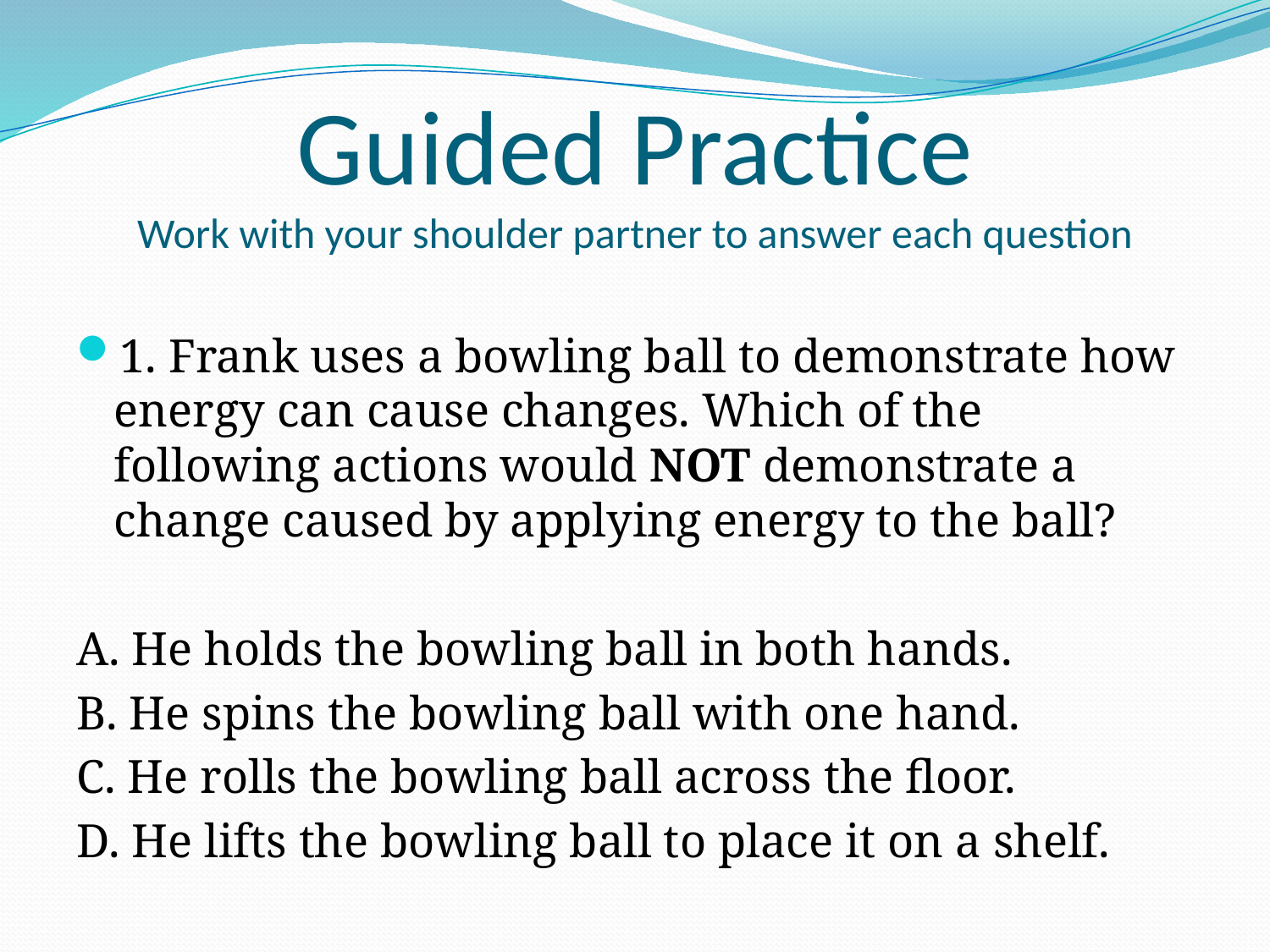

# Guided Practice Work with your shoulder partner to answer each question

1. Frank uses a bowling ball to demonstrate how energy can cause changes. Which of the following actions would NOT demonstrate a change caused by applying energy to the ball?

A. He holds the bowling ball in both hands.
B. He spins the bowling ball with one hand.
C. He rolls the bowling ball across the floor.
D. He lifts the bowling ball to place it on a shelf.